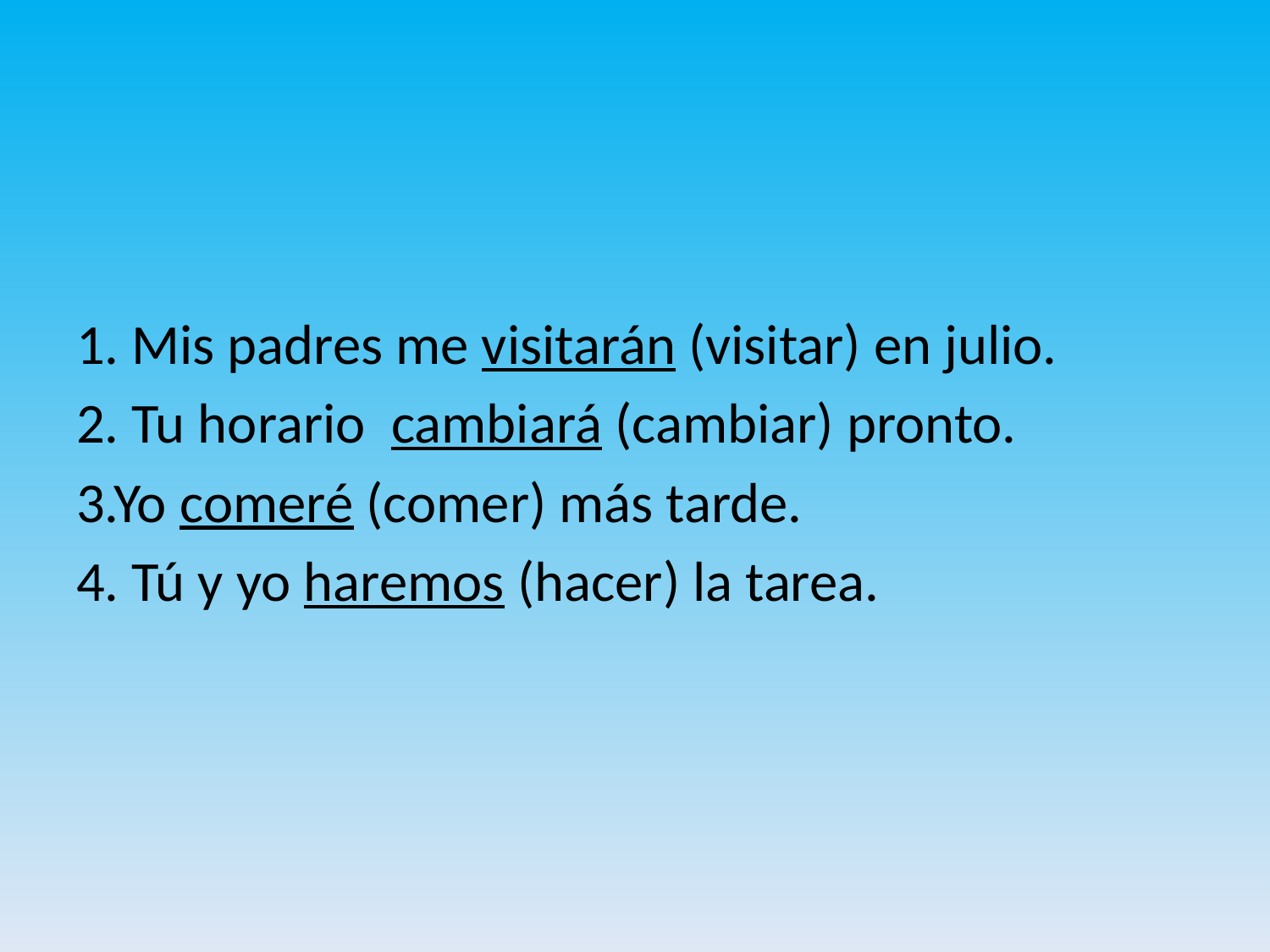

#

1. Mis padres me visitarán (visitar) en julio.
2. Tu horario  cambiará (cambiar) pronto.
3.Yo comeré (comer) más tarde.
4. Tú y yo haremos (hacer) la tarea.